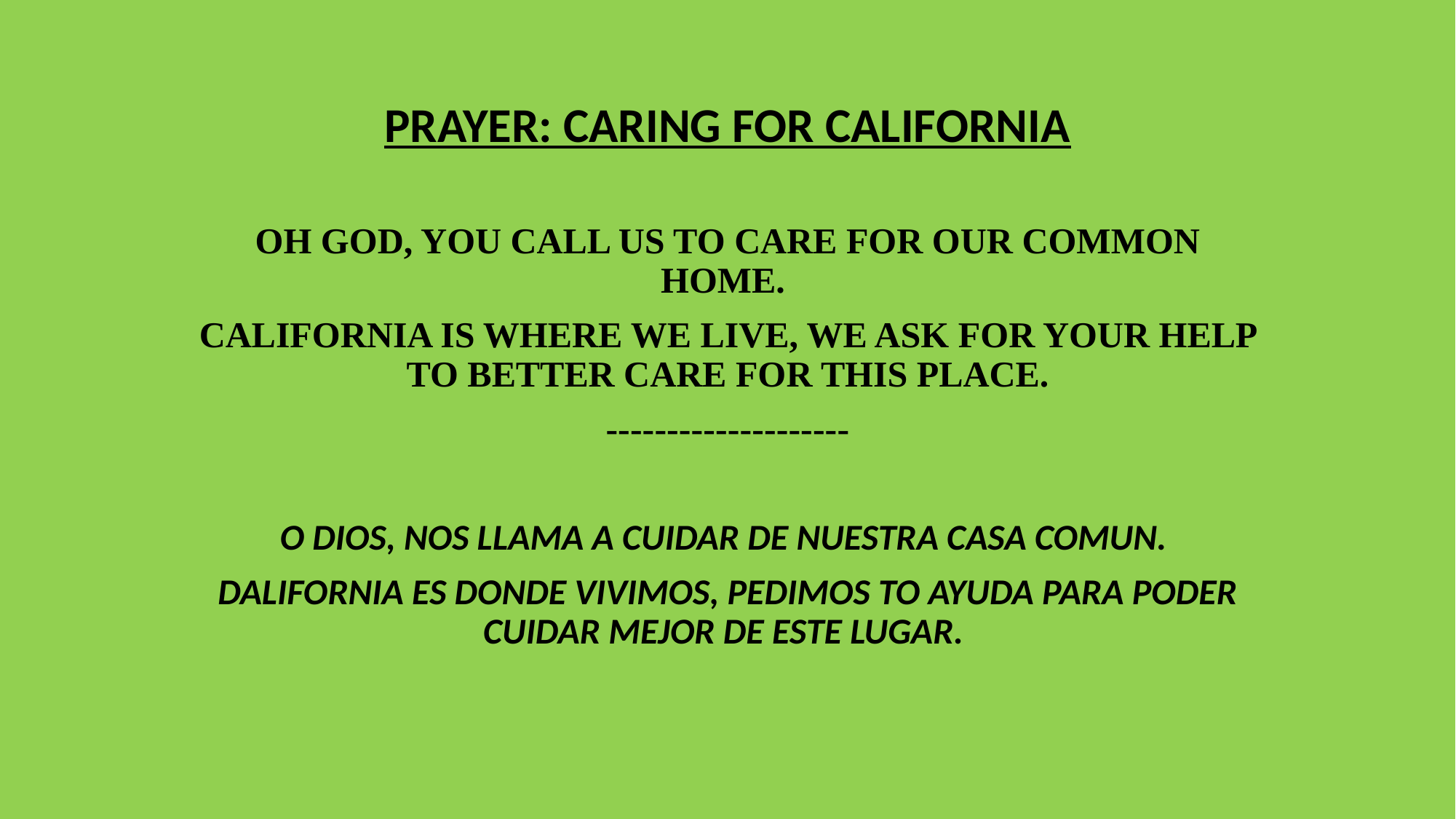

PRAYER: CARING FOR CALIFORNIA

OH GOD, YOU CALL US TO CARE FOR OUR COMMON HOME.
CALIFORNIA IS WHERE WE LIVE, WE ASK FOR YOUR HELP TO BETTER CARE FOR THIS PLACE.
--------------------

O DIOS, NOS LLAMA A CUIDAR DE NUESTRA CASA COMUN.
DALIFORNIA ES DONDE VIVIMOS, PEDIMOS TO AYUDA PARA PODER CUIDAR MEJOR DE ESTE LUGAR.